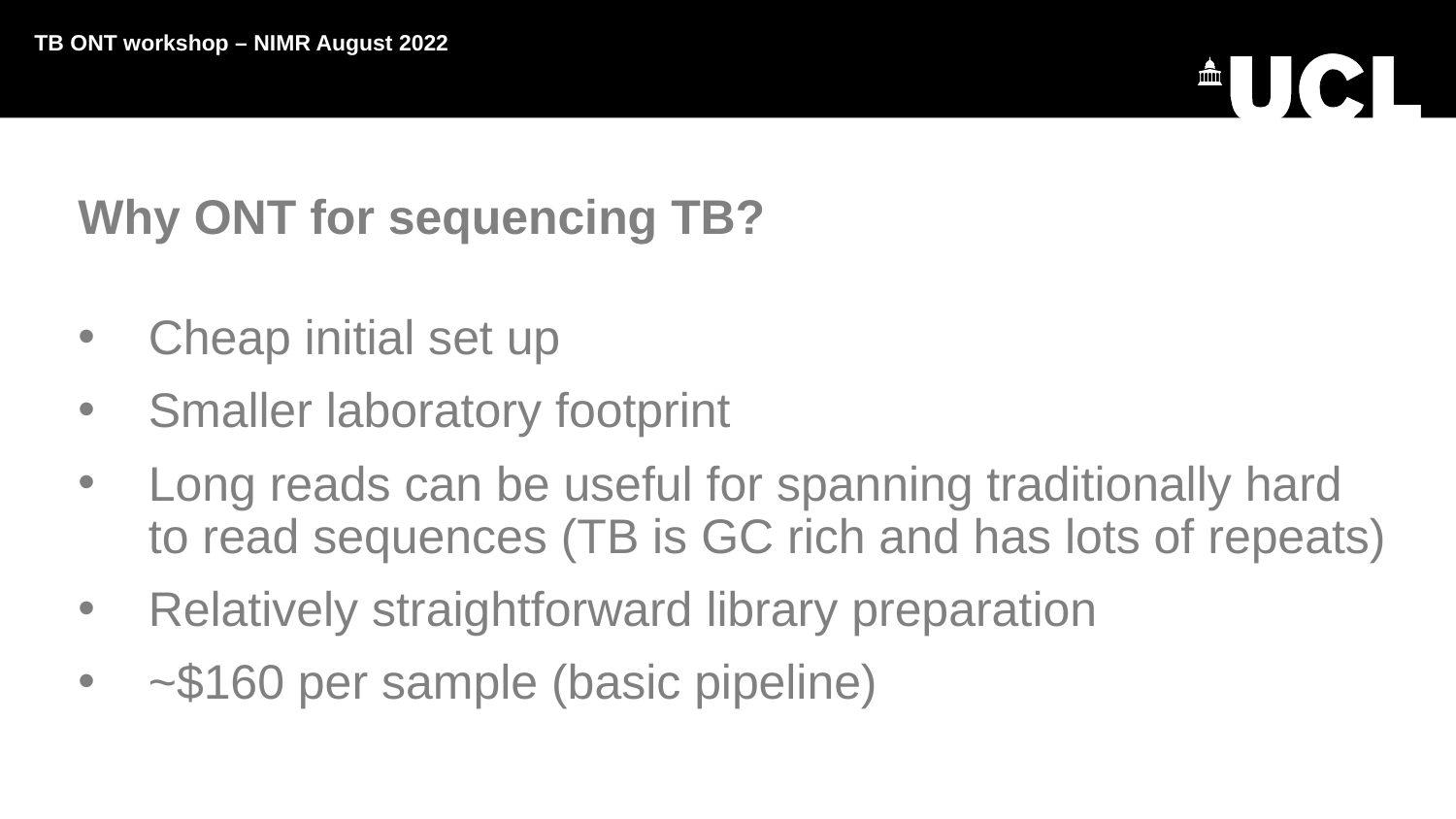

TB ONT workshop – NIMR August 2022
Why ONT for sequencing TB?

Cheap initial set up
Smaller laboratory footprint
Long reads can be useful for spanning traditionally hard to read sequences (TB is GC rich and has lots of repeats)
Relatively straightforward library preparation
~$160 per sample (basic pipeline)